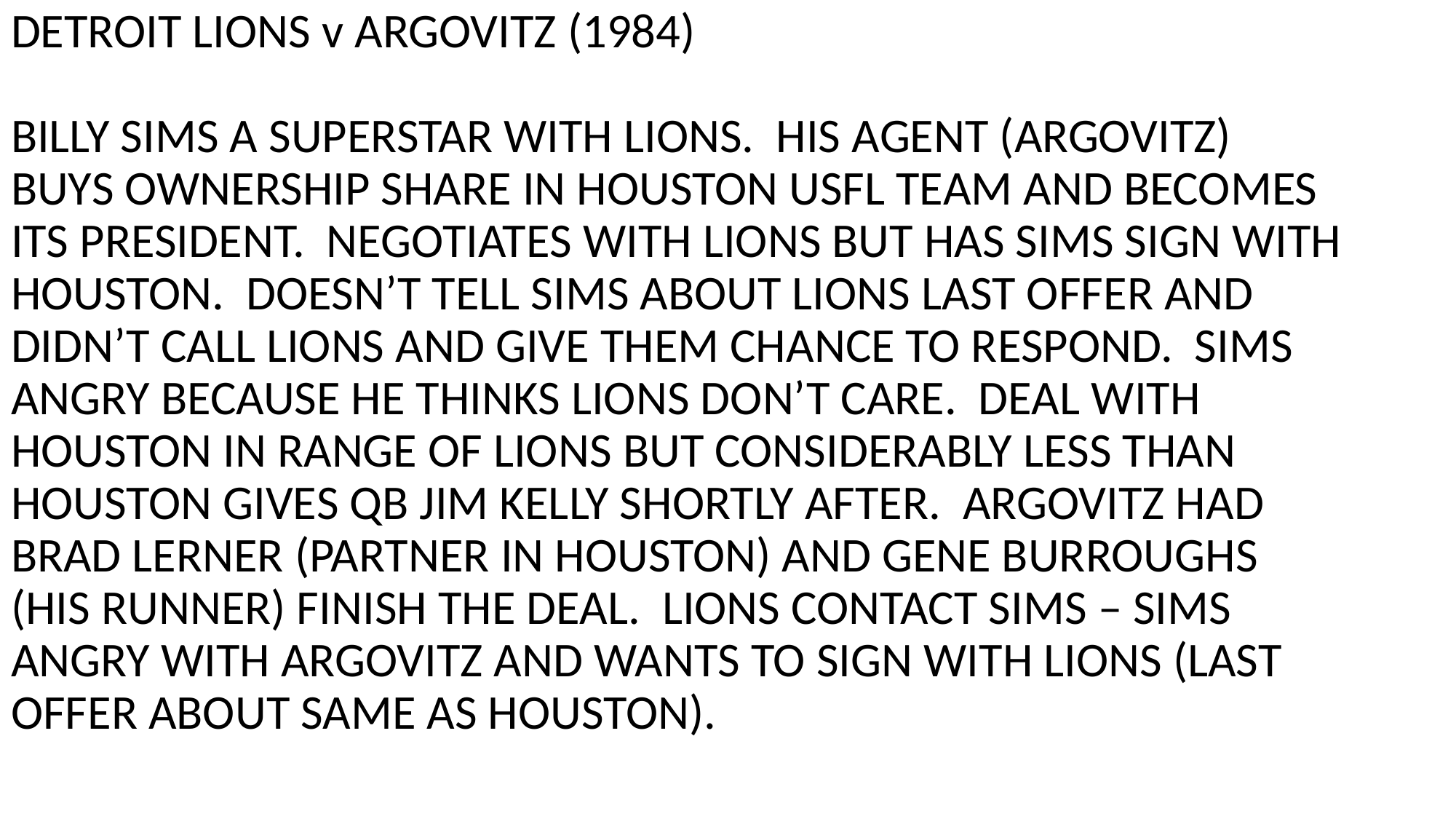

# DETROIT LIONS v ARGOVITZ (1984) BILLY SIMS A SUPERSTAR WITH LIONS.  HIS AGENT (ARGOVITZ) BUYS OWNERSHIP SHARE IN HOUSTON USFL TEAM AND BECOMES ITS PRESIDENT.  NEGOTIATES WITH LIONS BUT HAS SIMS SIGN WITH HOUSTON.  DOESN’T TELL SIMS ABOUT LIONS LAST OFFER AND DIDN’T CALL LIONS AND GIVE THEM CHANCE TO RESPOND.  SIMS ANGRY BECAUSE HE THINKS LIONS DON’T CARE.  DEAL WITH HOUSTON IN RANGE OF LIONS BUT CONSIDERABLY LESS THAN HOUSTON GIVES QB JIM KELLY SHORTLY AFTER.  ARGOVITZ HAD BRAD LERNER (PARTNER IN HOUSTON) AND GENE BURROUGHS (HIS RUNNER) FINISH THE DEAL.  LIONS CONTACT SIMS – SIMS ANGRY WITH ARGOVITZ AND WANTS TO SIGN WITH LIONS (LAST OFFER ABOUT SAME AS HOUSTON).